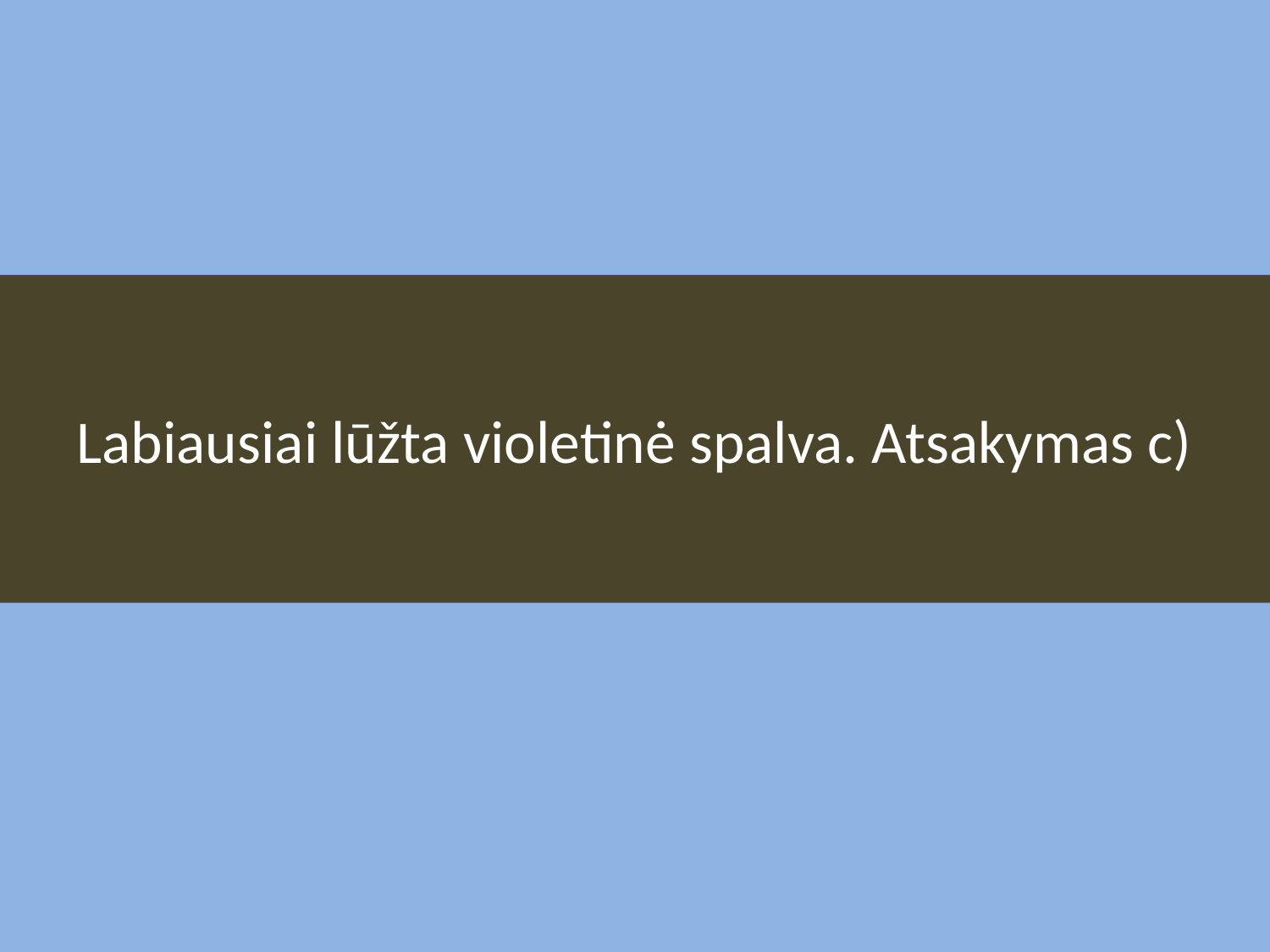

# Labiausiai lūžta violetinė spalva. Atsakymas c)